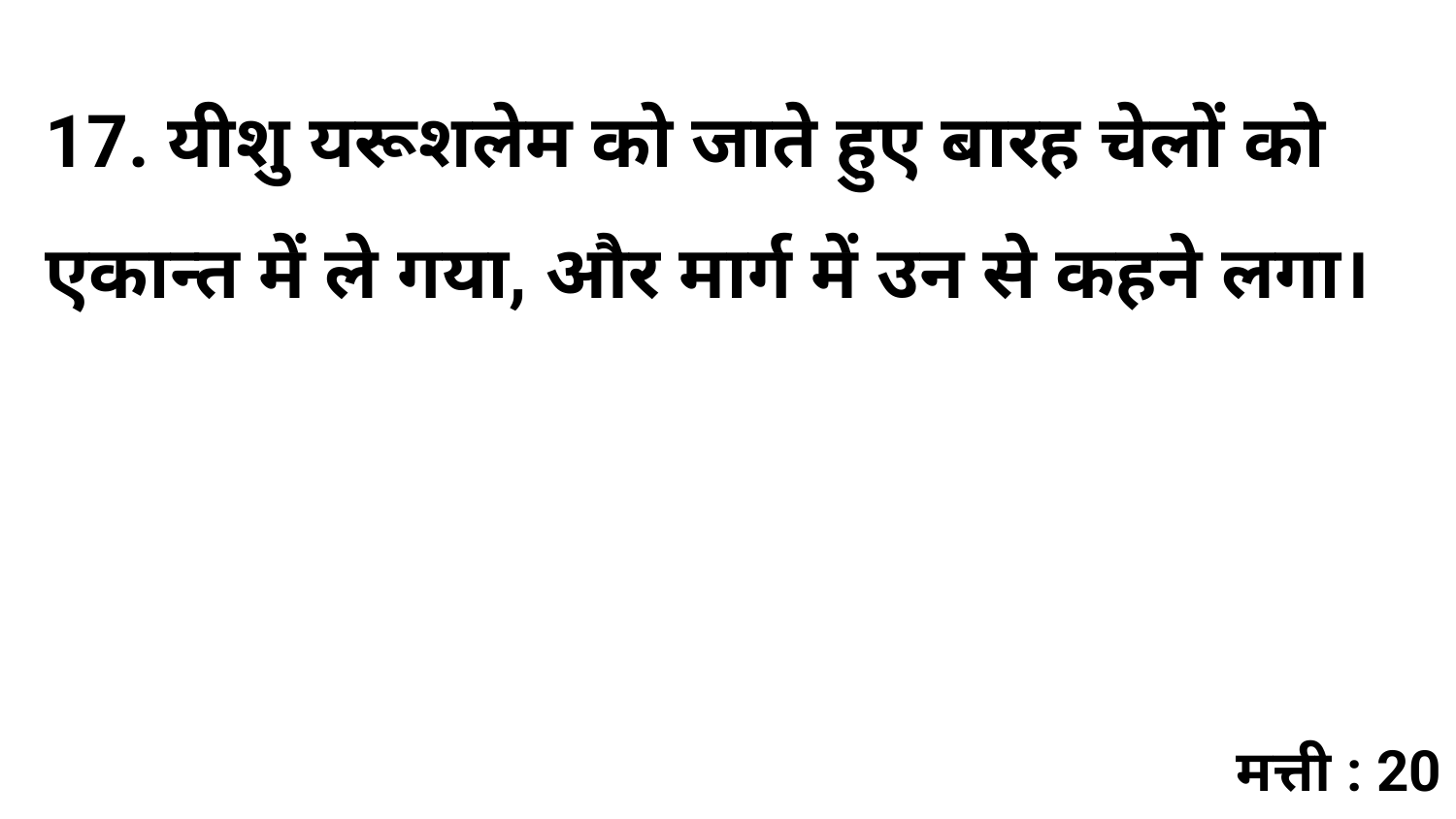

17. यीशु यरूशलेम को जाते हुए बारह चेलों को एकान्त में ले गया, और मार्ग में उन से कहने लगा।
मत्ती : 20